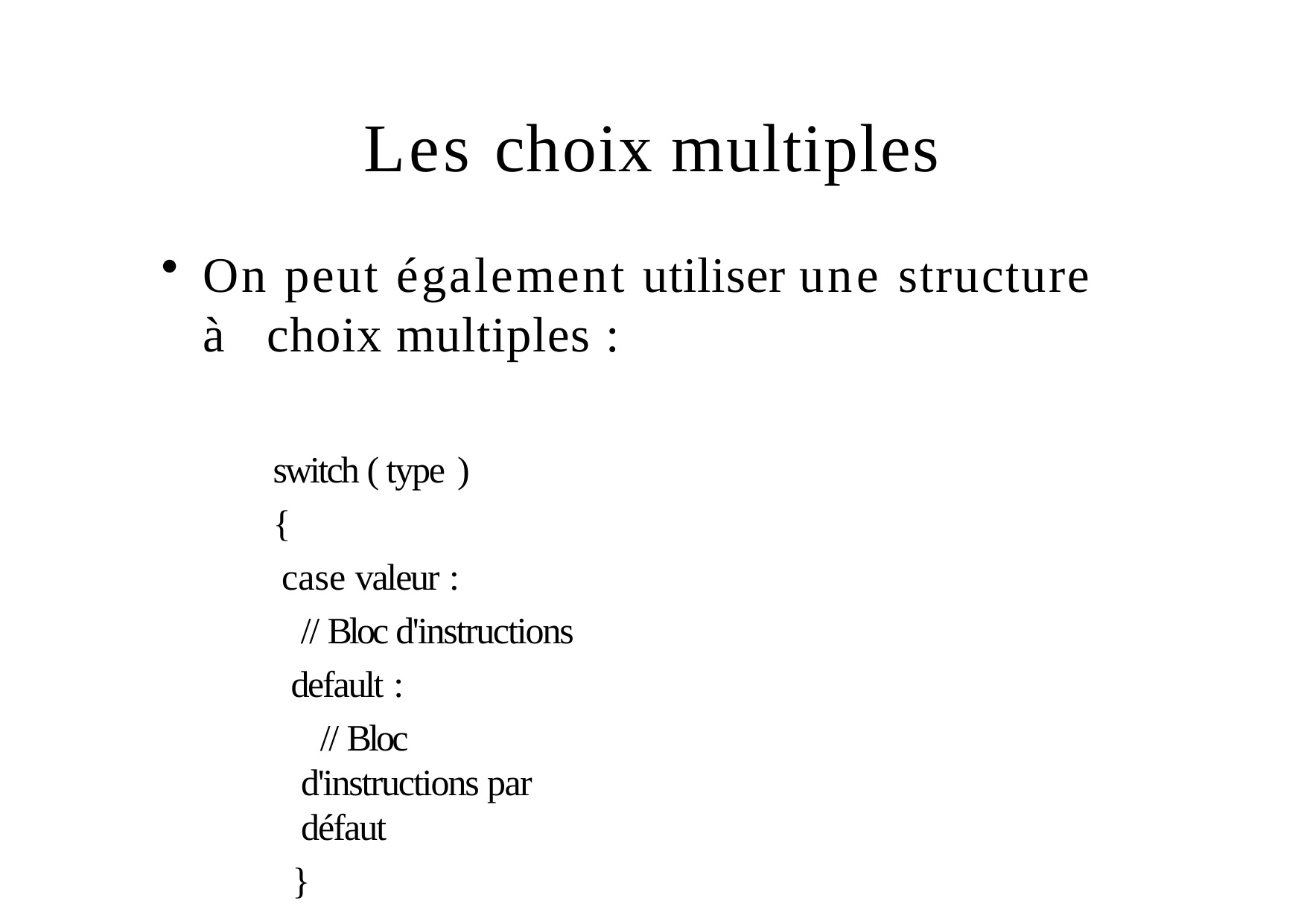

# Les choix multiples
On peut également utiliser une structure à  choix multiples :

switch ( type )
{
case valeur :
// Bloc d'instructions  default :
// Bloc d'instructions par défaut
}